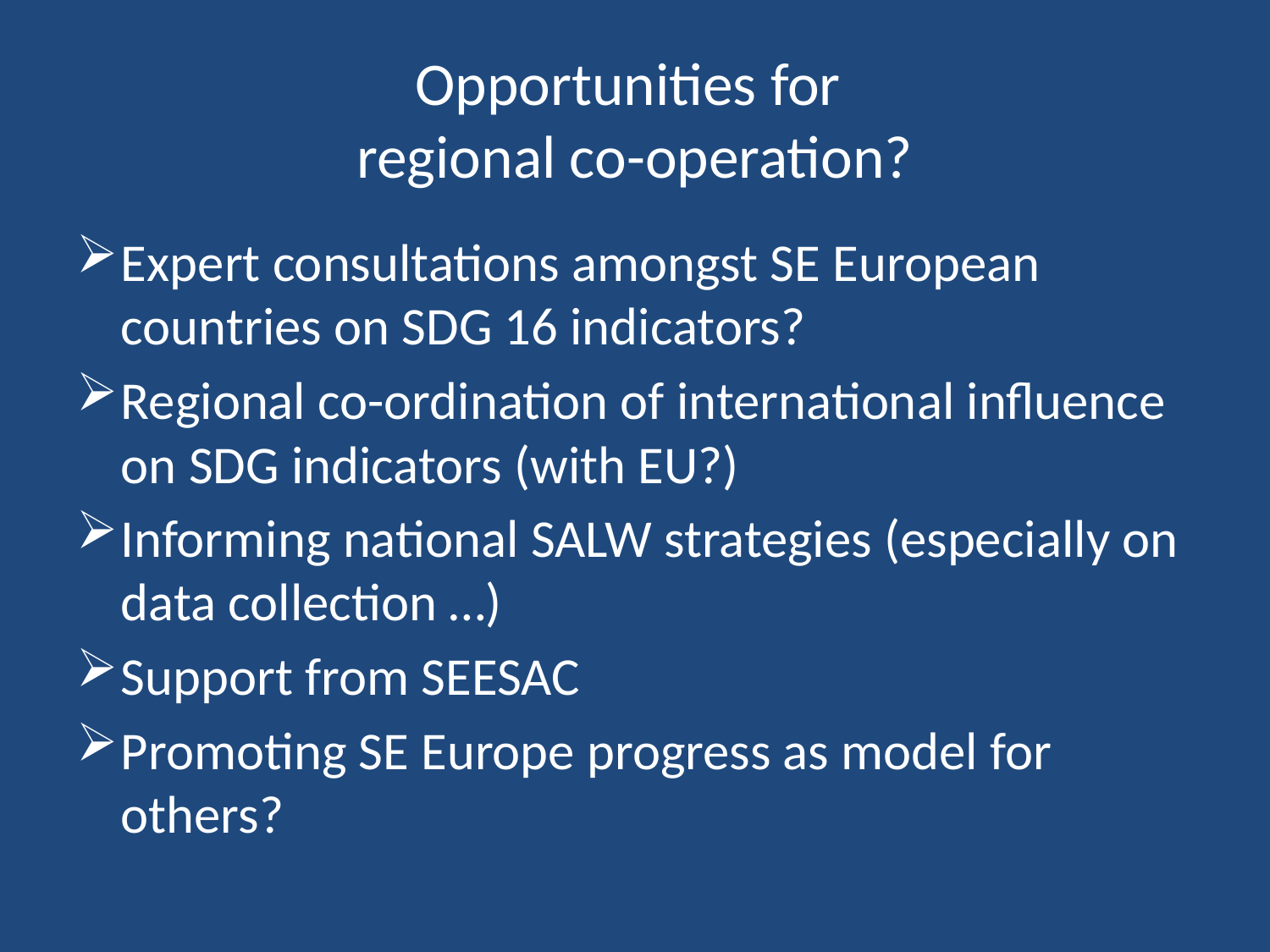

# Opportunities for regional co-operation?
Expert consultations amongst SE European countries on SDG 16 indicators?
Regional co-ordination of international influence on SDG indicators (with EU?)
Informing national SALW strategies (especially on data collection …)
Support from SEESAC
Promoting SE Europe progress as model for others?